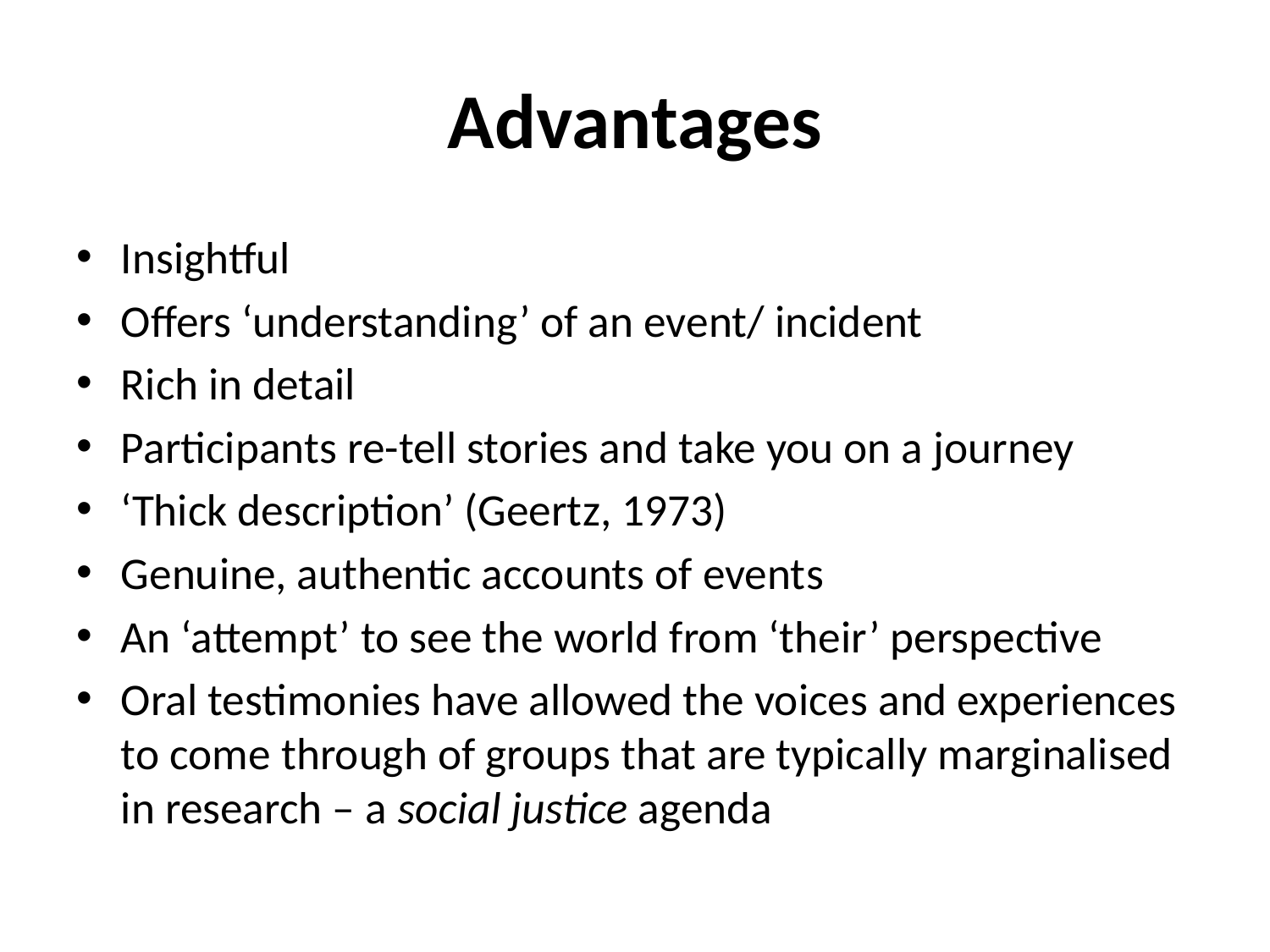

# Advantages
Insightful
Offers ‘understanding’ of an event/ incident
Rich in detail
Participants re-tell stories and take you on a journey
‘Thick description’ (Geertz, 1973)
Genuine, authentic accounts of events
An ‘attempt’ to see the world from ‘their’ perspective
Oral testimonies have allowed the voices and experiences to come through of groups that are typically marginalised in research – a social justice agenda